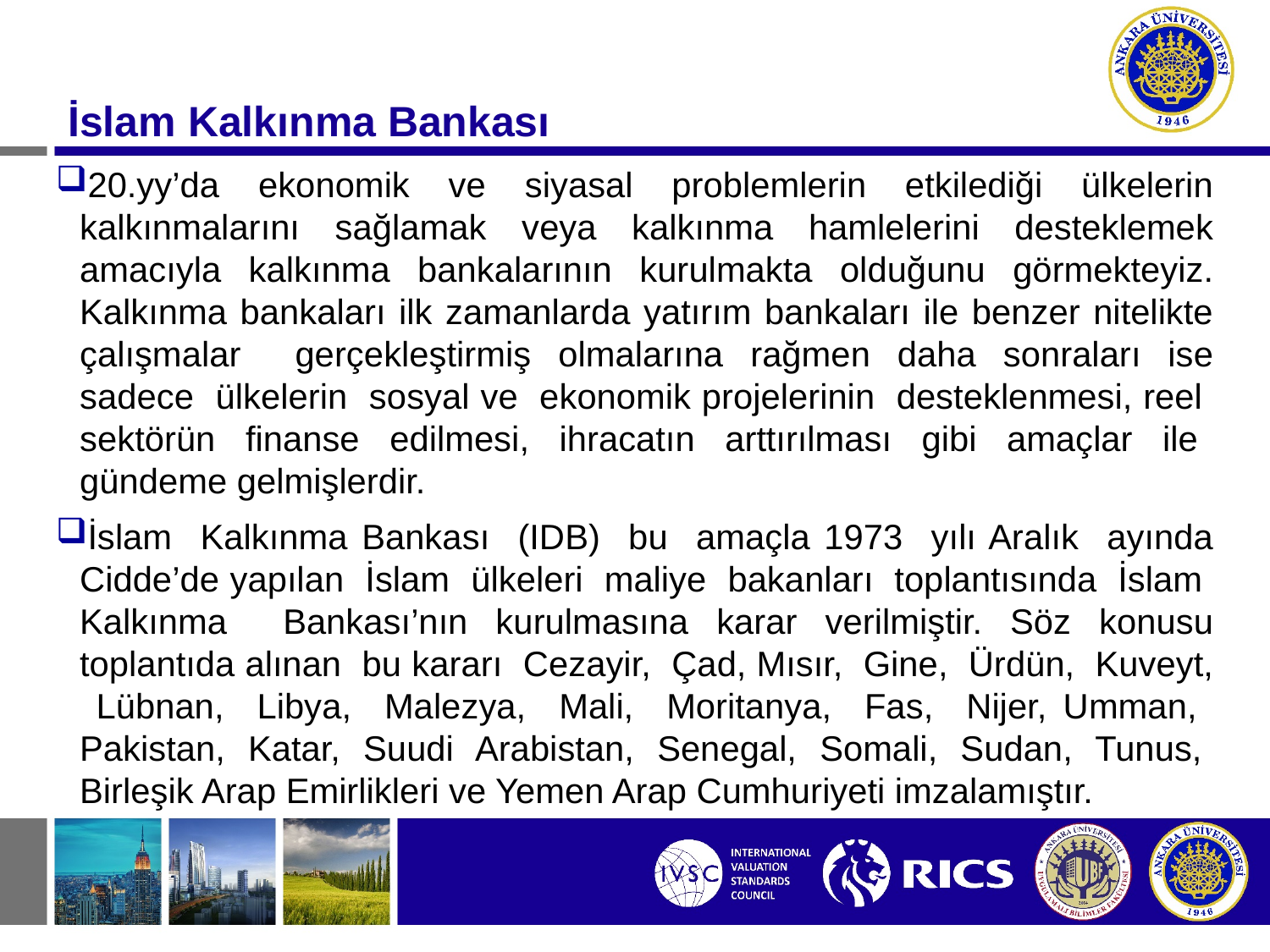

#
 İslam Kalkınma Bankası
20.yy’da  ekonomik  ve  siyasal  problemlerin  etkilediği  ülkelerin kalkınmalarını sağlamak veya kalkınma hamlelerini desteklemek amacıyla kalkınma bankalarının kurulmakta olduğunu görmekteyiz. Kalkınma bankaları ilk zamanlarda yatırım bankaları ile benzer nitelikte çalışmalar  gerçekleştirmiş olmalarına rağmen daha sonraları ise sadece  ülkelerin  sosyal ve  ekonomik projelerinin  desteklenmesi, reel  sektörün  finanse  edilmesi,  ihracatın  arttırılması  gibi  amaçlar  ile  gündeme gelmişlerdir.
İslam  Kalkınma Bankası  (IDB)  bu  amaçla 1973  yılı Aralık  ayında Cidde’de yapılan  İslam  ülkeleri  maliye  bakanları  toplantısında  İslam  Kalkınma  Bankası’nın kurulmasına karar verilmiştir. Söz konusu toplantıda alınan  bu kararı  Cezayir,  Çad, Mısır,  Gine,  Ürdün,  Kuveyt,  Lübnan,  Libya,  Malezya,  Mali,  Moritanya,  Fas,  Nijer, Umman,  Pakistan,  Katar,  Suudi  Arabistan,  Senegal,  Somali,  Sudan,  Tunus,  Birleşik Arap Emirlikleri ve Yemen Arap Cumhuriyeti imzalamıştır.